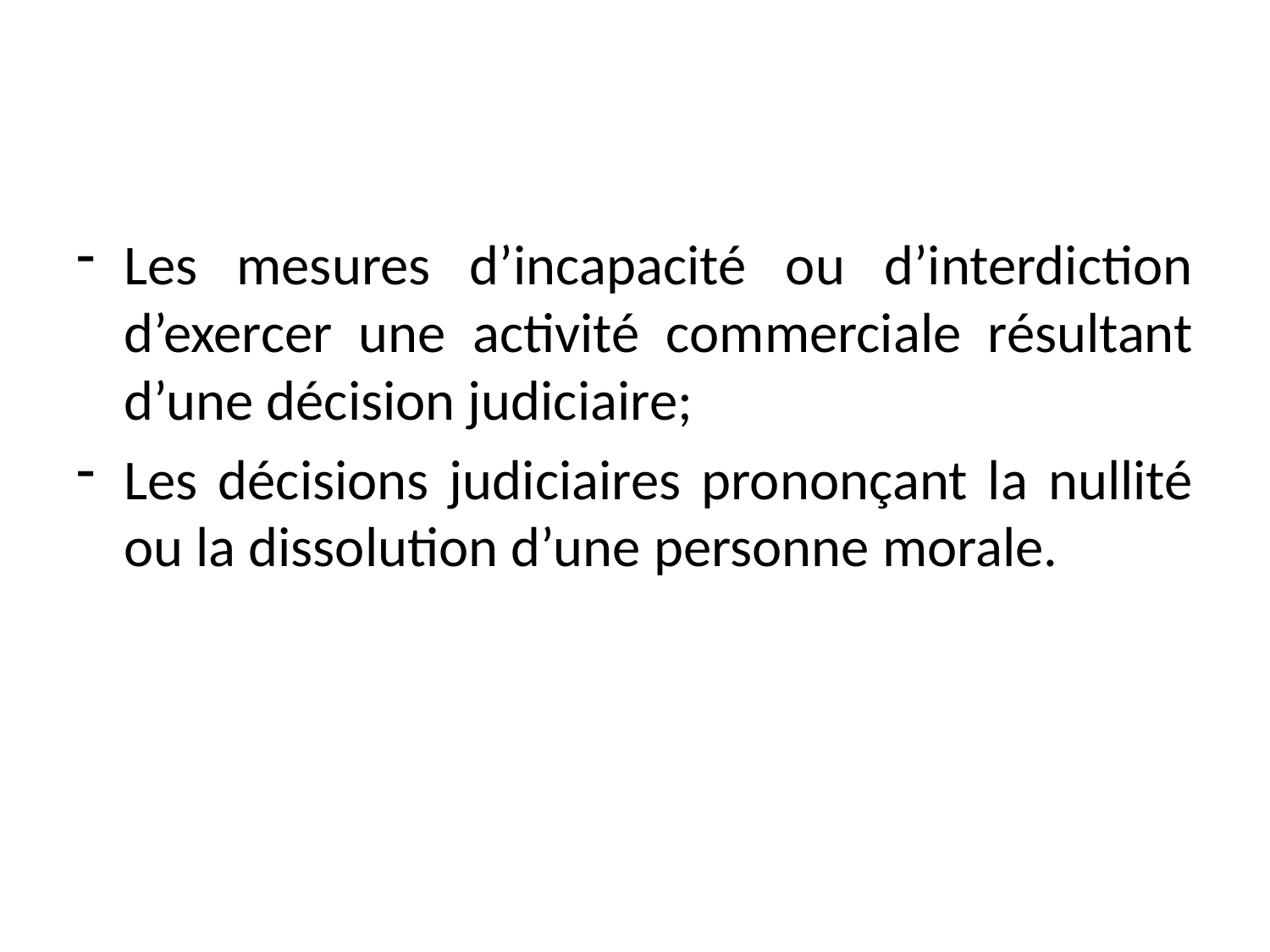

#
Les mesures d’incapacité ou d’interdiction d’exercer une activité commerciale résultant d’une décision judiciaire;
Les décisions judiciaires prononçant la nullité ou la dissolution d’une personne morale.